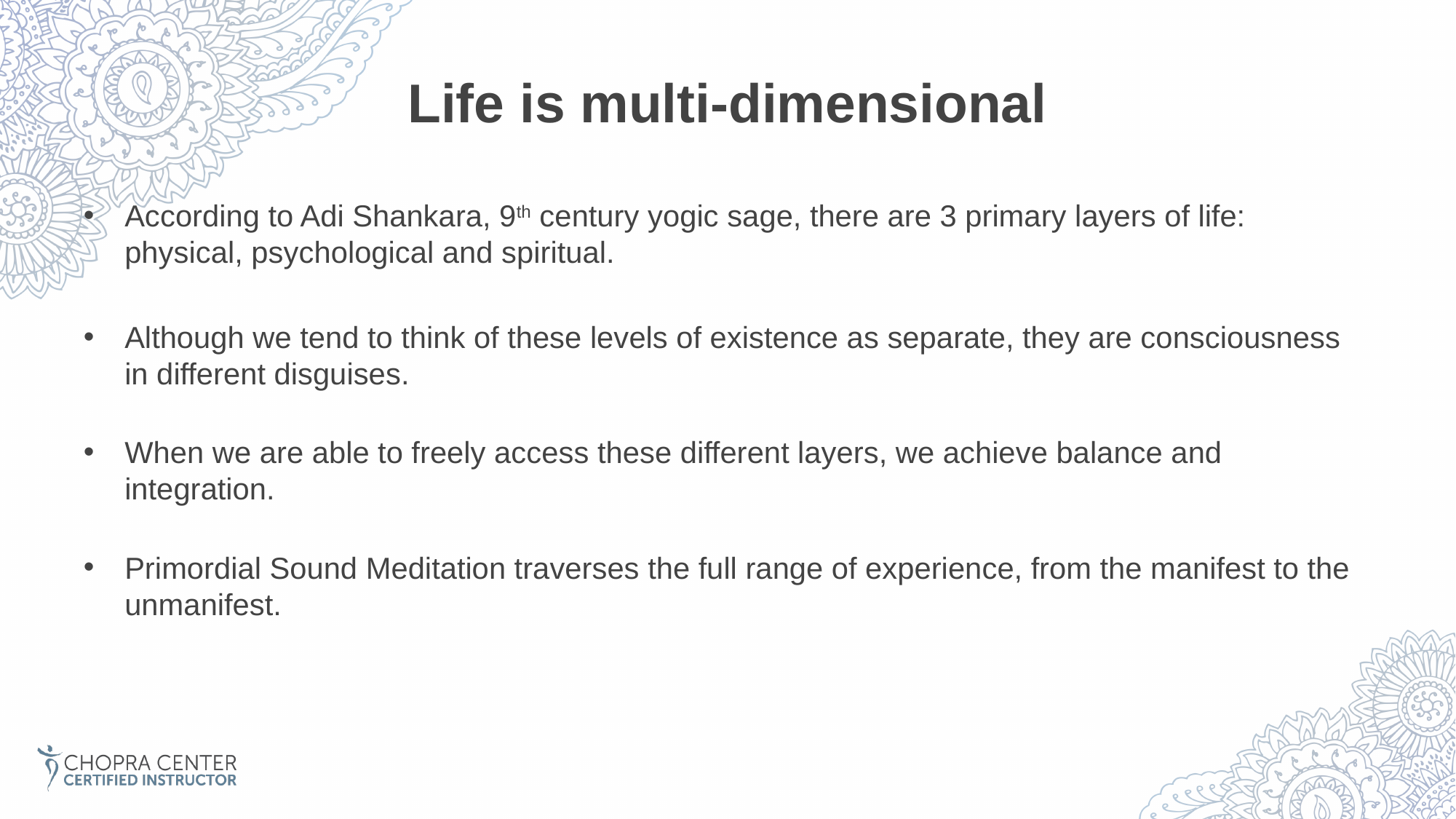

# Life is multi-dimensional
According to Adi Shankara, 9th century yogic sage, there are 3 primary layers of life: physical, psychological and spiritual.

Although we tend to think of these levels of existence as separate, they are consciousness in different disguises.
When we are able to freely access these different layers, we achieve balance and integration.
Primordial Sound Meditation traverses the full range of experience, from the manifest to the unmanifest.